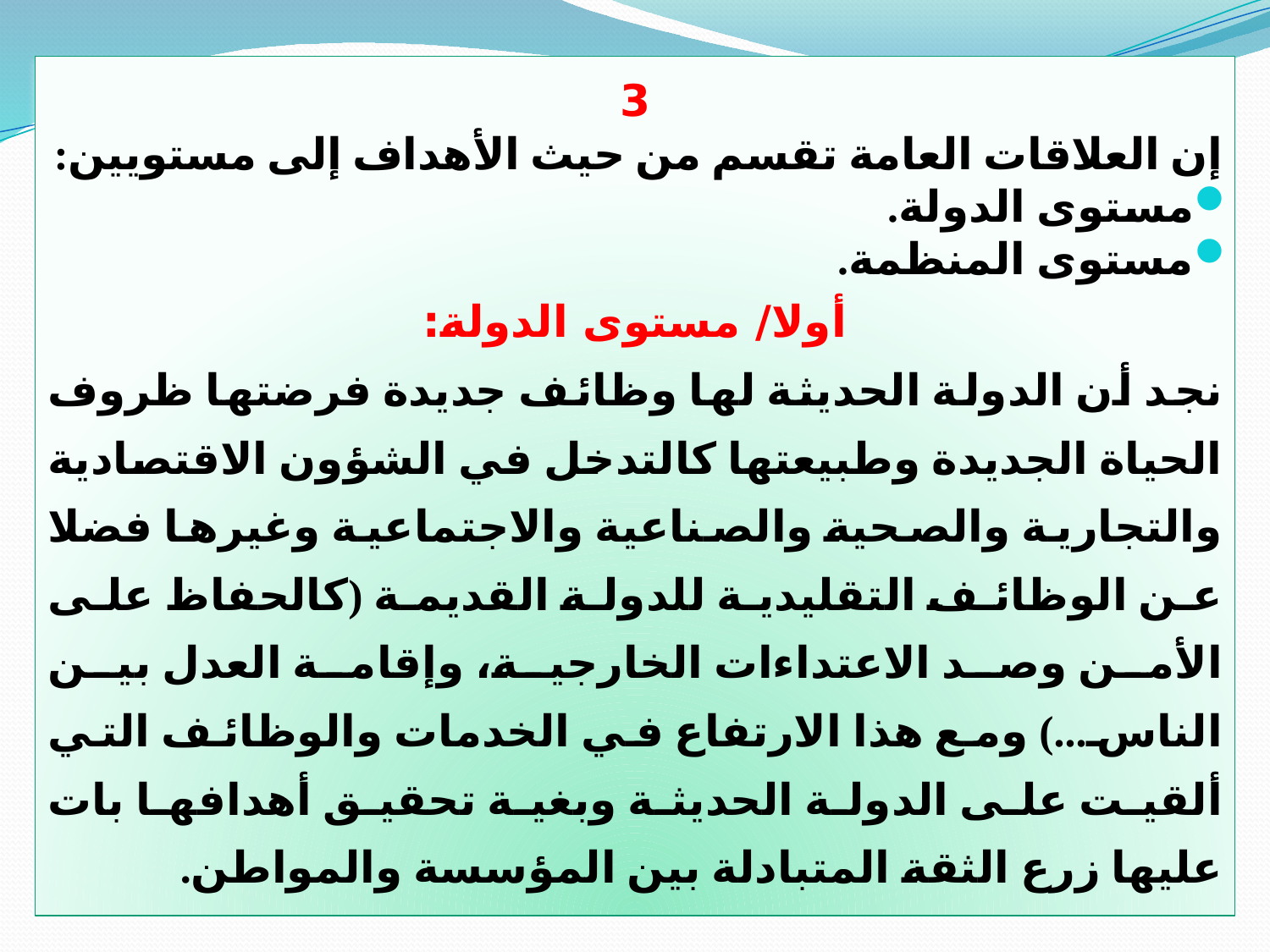

3
إن العلاقات العامة تقسم من حيث الأهداف إلى مستويين:
مستوى الدولة.
مستوى المنظمة.
أولا/ مستوى الدولة:
نجد أن الدولة الحديثة لها وظائف جديدة فرضتها ظروف الحياة الجديدة وطبيعتها كالتدخل في الشؤون الاقتصادية والتجارية والصحية والصناعية والاجتماعية وغيرها فضلا عن الوظائف التقليدية للدولة القديمة (كالحفاظ على الأمن وصد الاعتداءات الخارجية، وإقامة العدل بين الناس...) ومع هذا الارتفاع في الخدمات والوظائف التي ألقيت على الدولة الحديثة وبغية تحقيق أهدافها بات عليها زرع الثقة المتبادلة بين المؤسسة والمواطن.